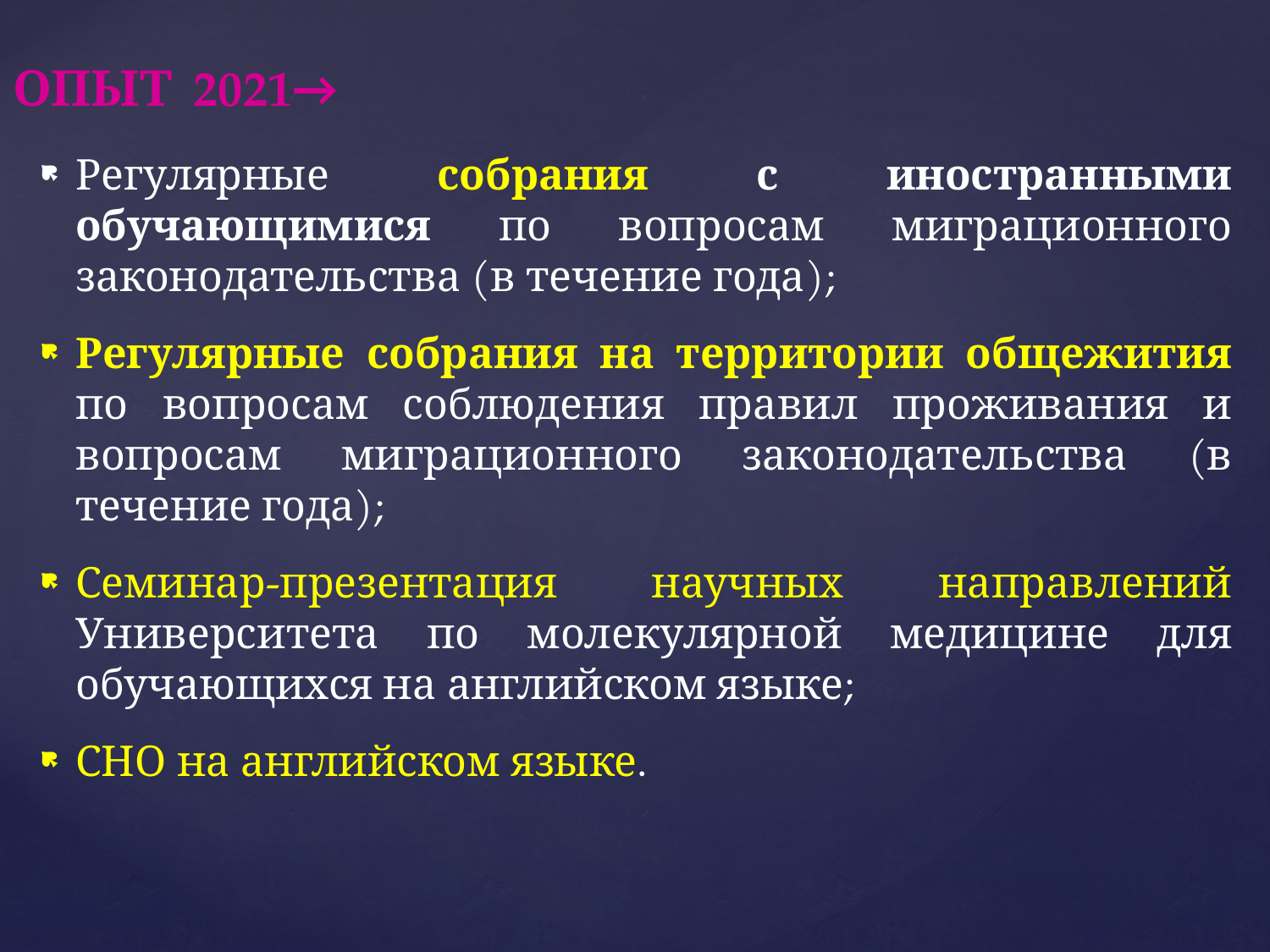

ОПЫТ 2021→
Регулярные собрания с иностранными обучающимися по вопросам миграционного законодательства (в течение года);
Регулярные собрания на территории общежития по вопросам соблюдения правил проживания и вопросам миграционного законодательства (в течение года);
Семинар-презентация научных направлений Университета по молекулярной медицине для обучающихся на английском языке;
СНО на английском языке.